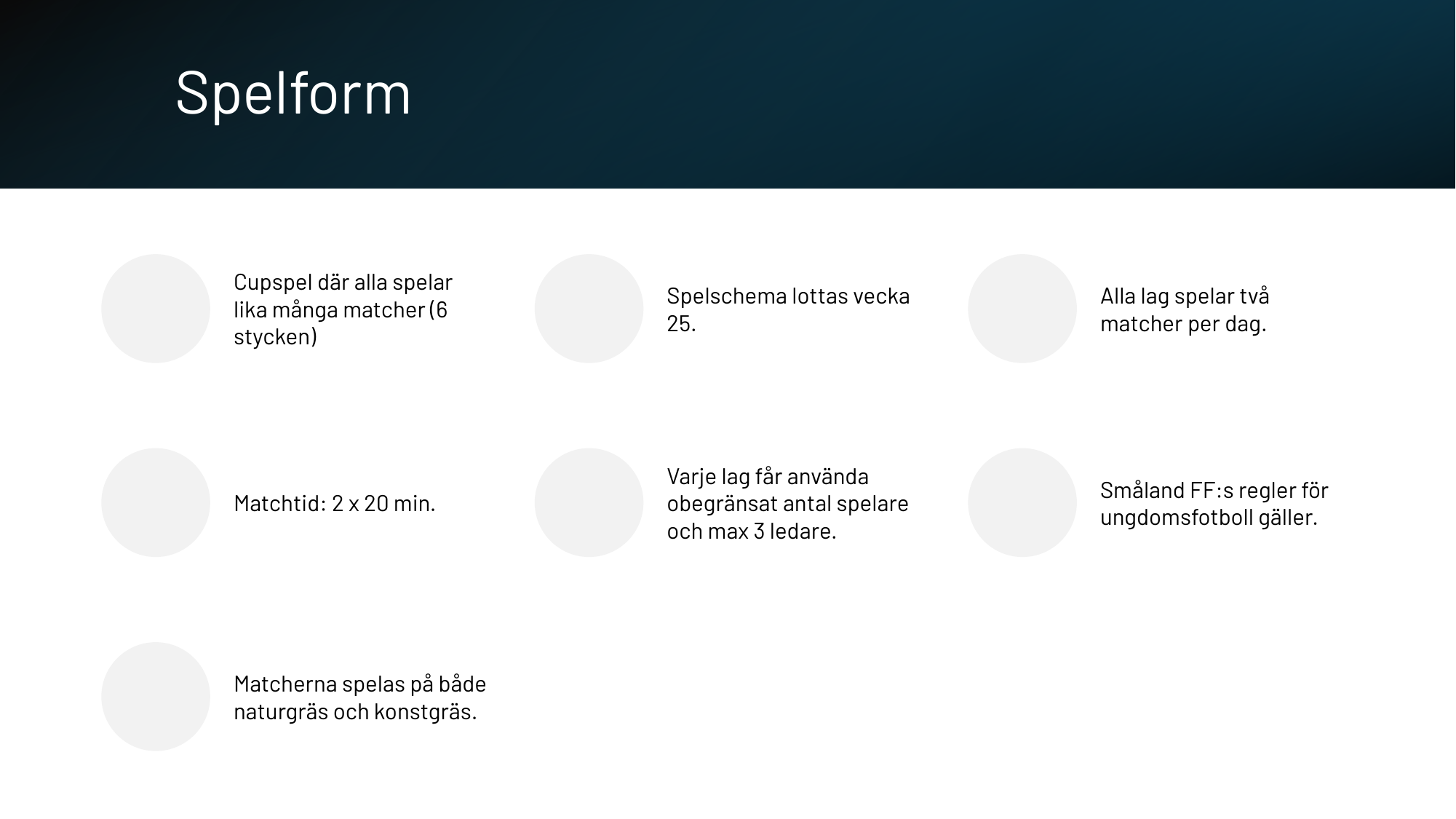

# Spelform
Cupspel där alla spelar lika många matcher (6 stycken)
Spelschema lottas vecka 25.
Alla lag spelar två matcher per dag.
Matchtid: 2 x 20 min.
Varje lag får använda obegränsat antal spelare och max 3 ledare.
Småland FF:s regler för ungdomsfotboll gäller.
Matcherna spelas på både naturgräs och konstgräs.